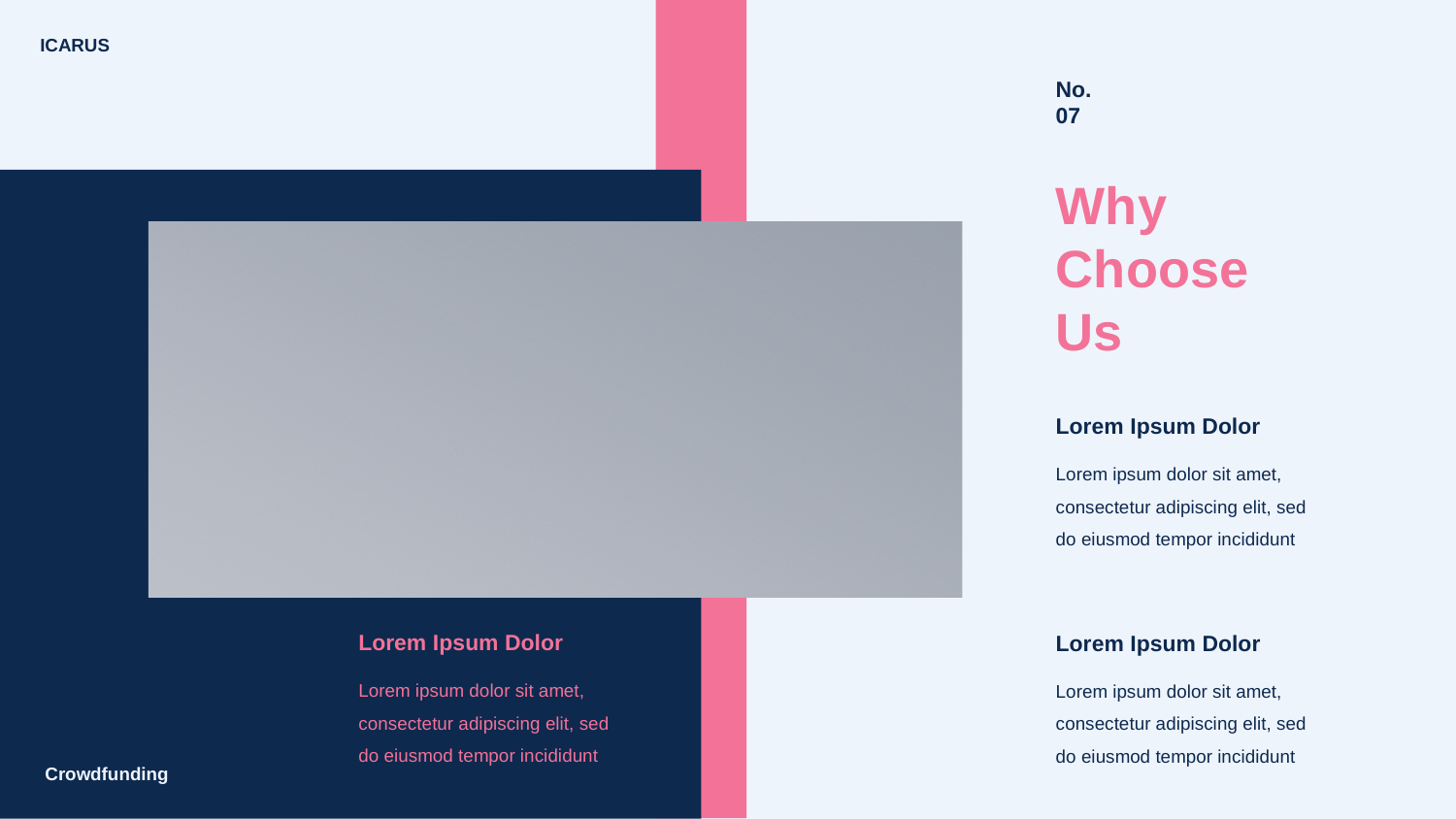

ICARUS
No.
07
Why
Choose
Us
Lorem Ipsum Dolor
Lorem ipsum dolor sit amet, consectetur adipiscing elit, sed do eiusmod tempor incididunt
Lorem Ipsum Dolor
Lorem Ipsum Dolor
Lorem ipsum dolor sit amet, consectetur adipiscing elit, sed do eiusmod tempor incididunt
Lorem ipsum dolor sit amet, consectetur adipiscing elit, sed do eiusmod tempor incididunt
Crowdfunding